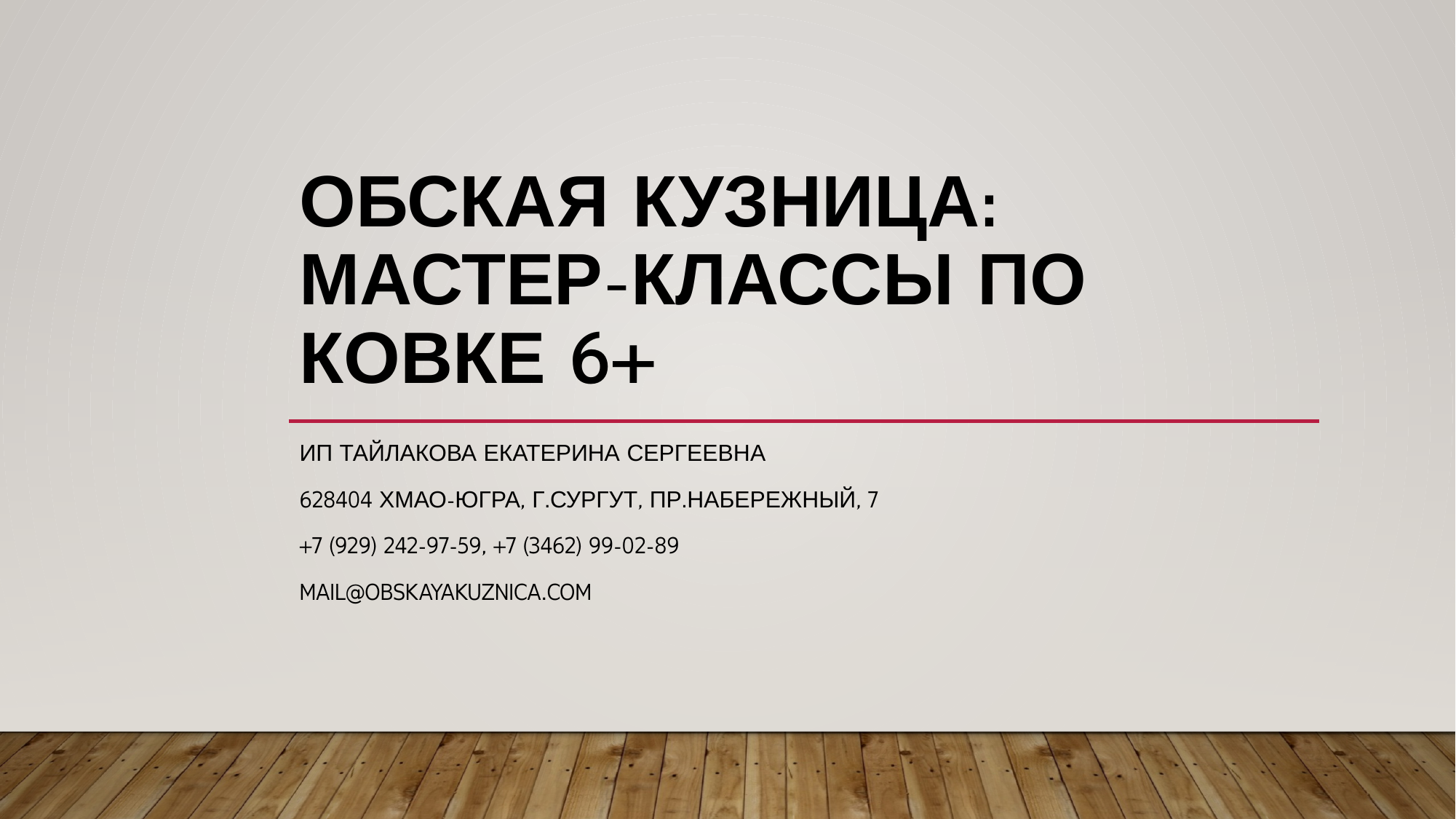

# Обская кузница: мастер-классы по ковке 6+
Ип Тайлакова екатерина сергеевна
628404 ХМАО-ЮГРА, Г.сургут, пр.набережный, 7
+7 (929) 242-97-59, +7 (3462) 99-02-89
MAIL@OBSKAYAKUZNICA.COM